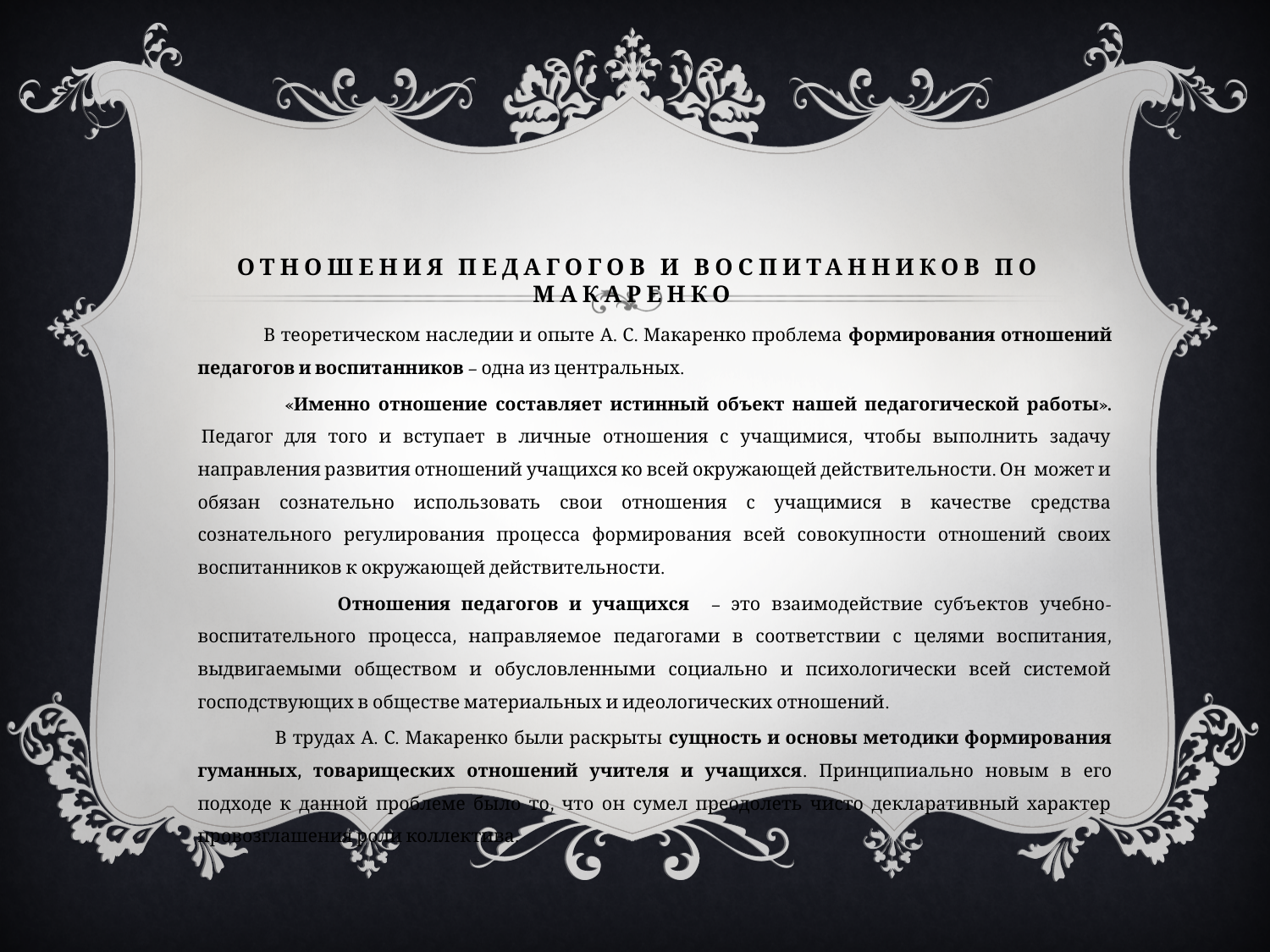

# Отношения педагогов и воспитанников по Макаренко
             В теоретическом наследии и опыте А. С. Макаренко проблема формирования отношений педагогов и воспитанников – одна из центральных.
           «Именно отношение составляет истинный объект нашей педагогической работы».  Педагог для того и вступает в личные отношения с учащимися, чтобы выполнить задачу направления развития отношений учащихся ко всей окружающей действительности. Он  может и обязан сознательно использовать свои отношения с учащимися в качестве средства сознательного регулирования процесса формирования всей совокупности отношений своих воспитанников к окружающей действительности.
             Отношения педагогов и учащихся  – это взаимодействие субъектов учебно-воспитательного процесса, направляемое педагогами в соответствии с целями воспитания, выдвигаемыми обществом и обусловленными социально и психологически всей системой господствующих в обществе материальных и идеологических отношений.
             В трудах А. С. Макаренко были раскрыты сущность и основы методики формирования гуманных, товарищеских отношений учителя и учащихся. Принципиально новым в его подходе к данной проблеме было то, что он сумел преодолеть чисто декларативный характер провозглашения роли коллектива.